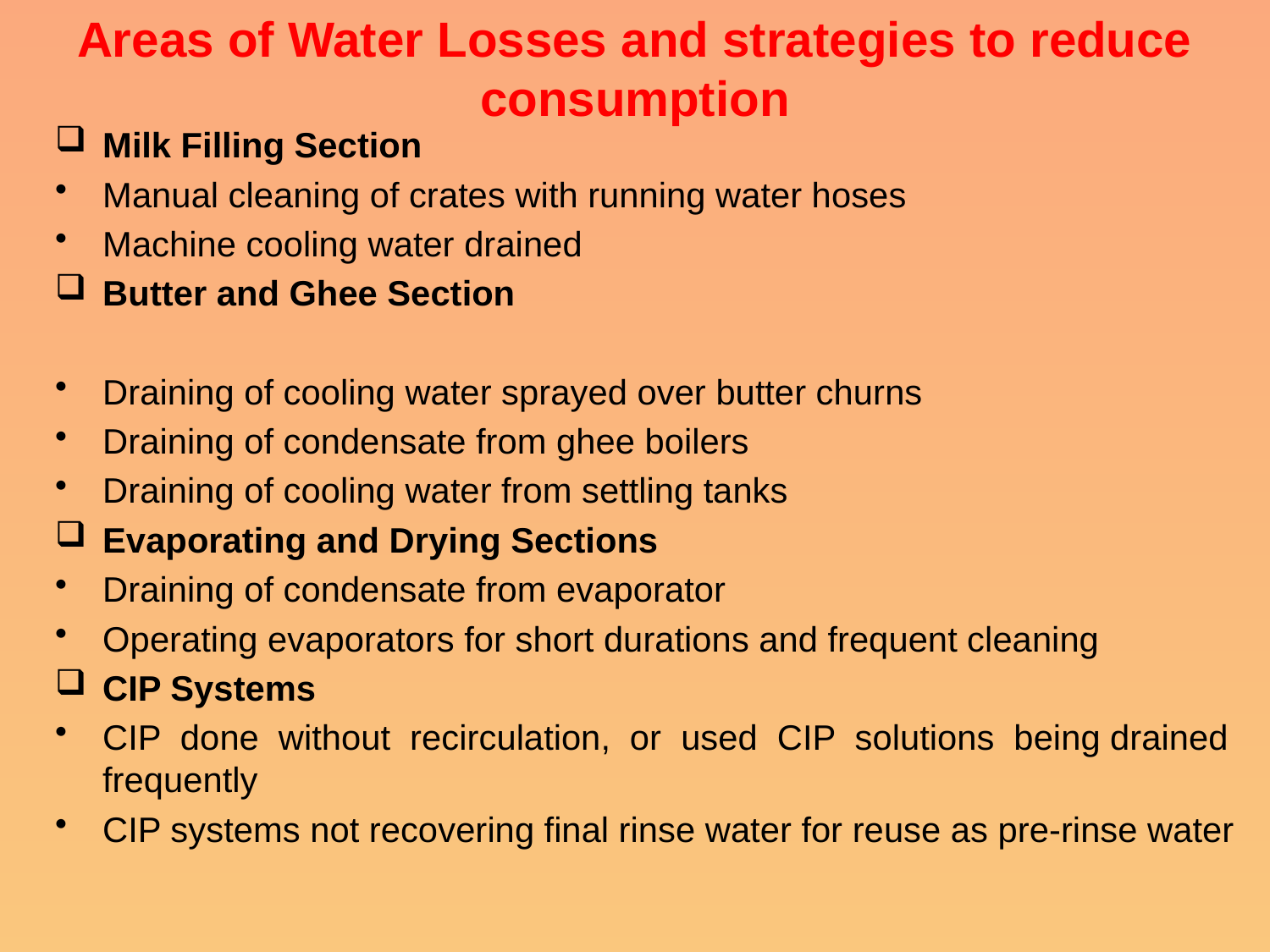

# Areas of Water Losses and strategies to reduce consumption
Milk Filling Section
Manual cleaning of crates with running water hoses
Machine cooling water drained
Butter and Ghee Section

Draining of cooling water sprayed over butter churns
Draining of condensate from ghee boilers
Draining of cooling water from settling tanks
Evaporating and Drying Sections
Draining of condensate from evaporator
Operating evaporators for short durations and frequent cleaning
CIP Systems
CIP  done  without  recirculation,  or  used  CIP  solutions  being drained frequently
CIP systems not recovering final rinse water for reuse as pre-rinse water